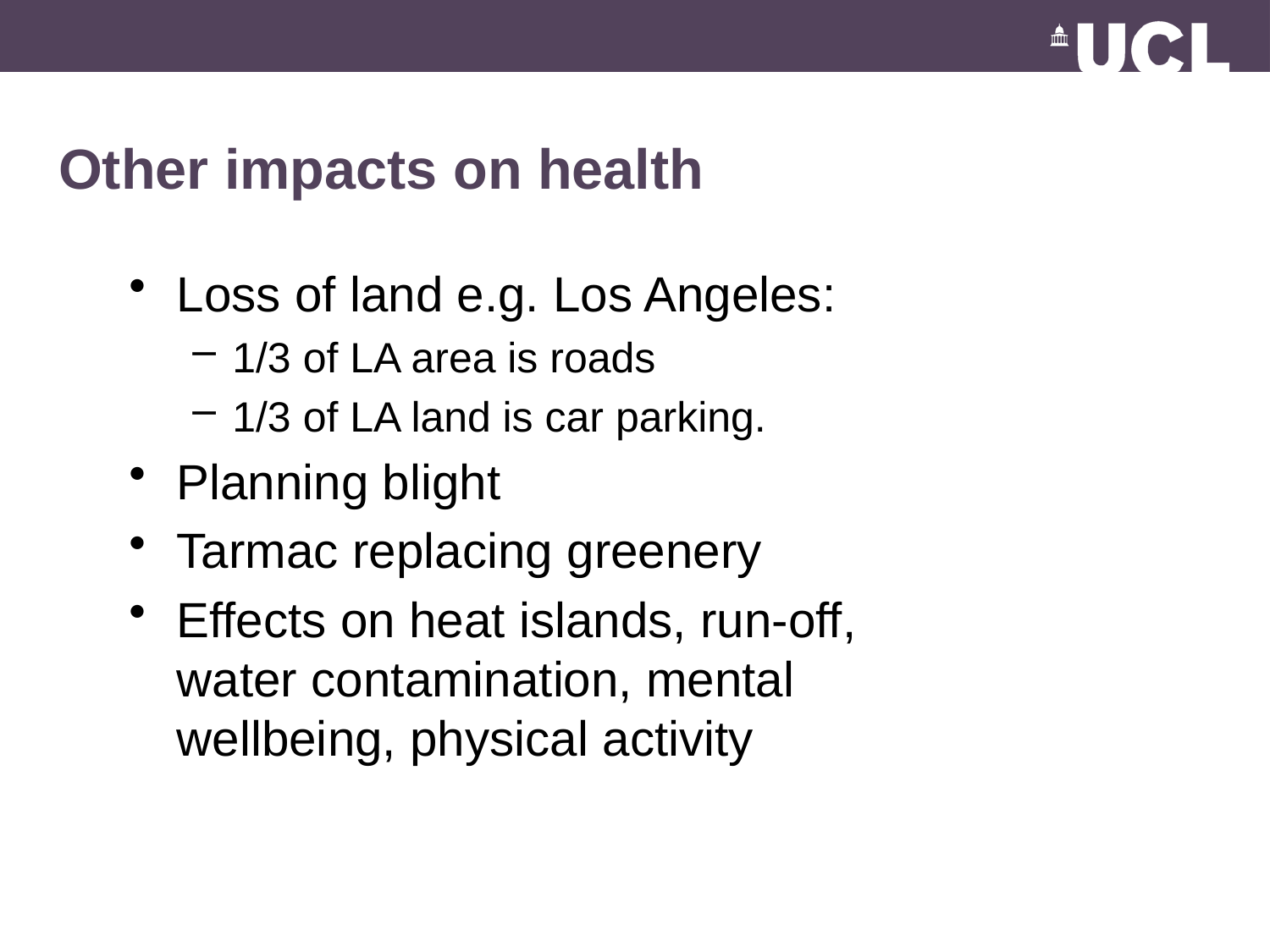

# Other impacts on health
Loss of land e.g. Los Angeles:
1/3 of LA area is roads
1/3 of LA land is car parking.
Planning blight
Tarmac replacing greenery
Effects on heat islands, run-off, water contamination, mental wellbeing, physical activity